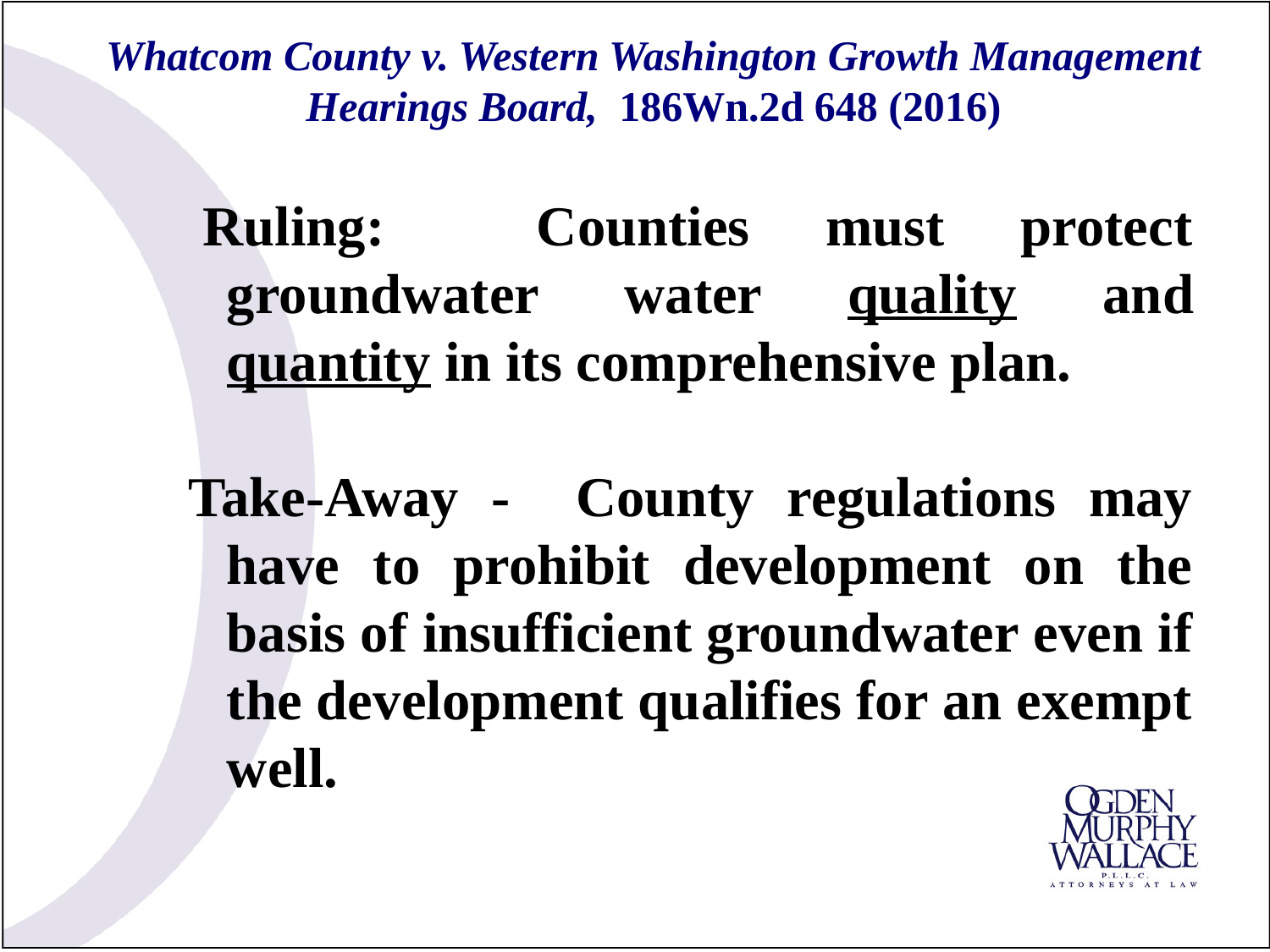

# Whatcom County v. Western Washington Growth Management Hearings Board,  186Wn.2d 648 (2016)
 Ruling:  Counties must protect groundwater water quality and quantity in its comprehensive plan.

Take-Away -  County regulations may have to prohibit development on the basis of insufficient groundwater even if the development qualifies for an exempt well.